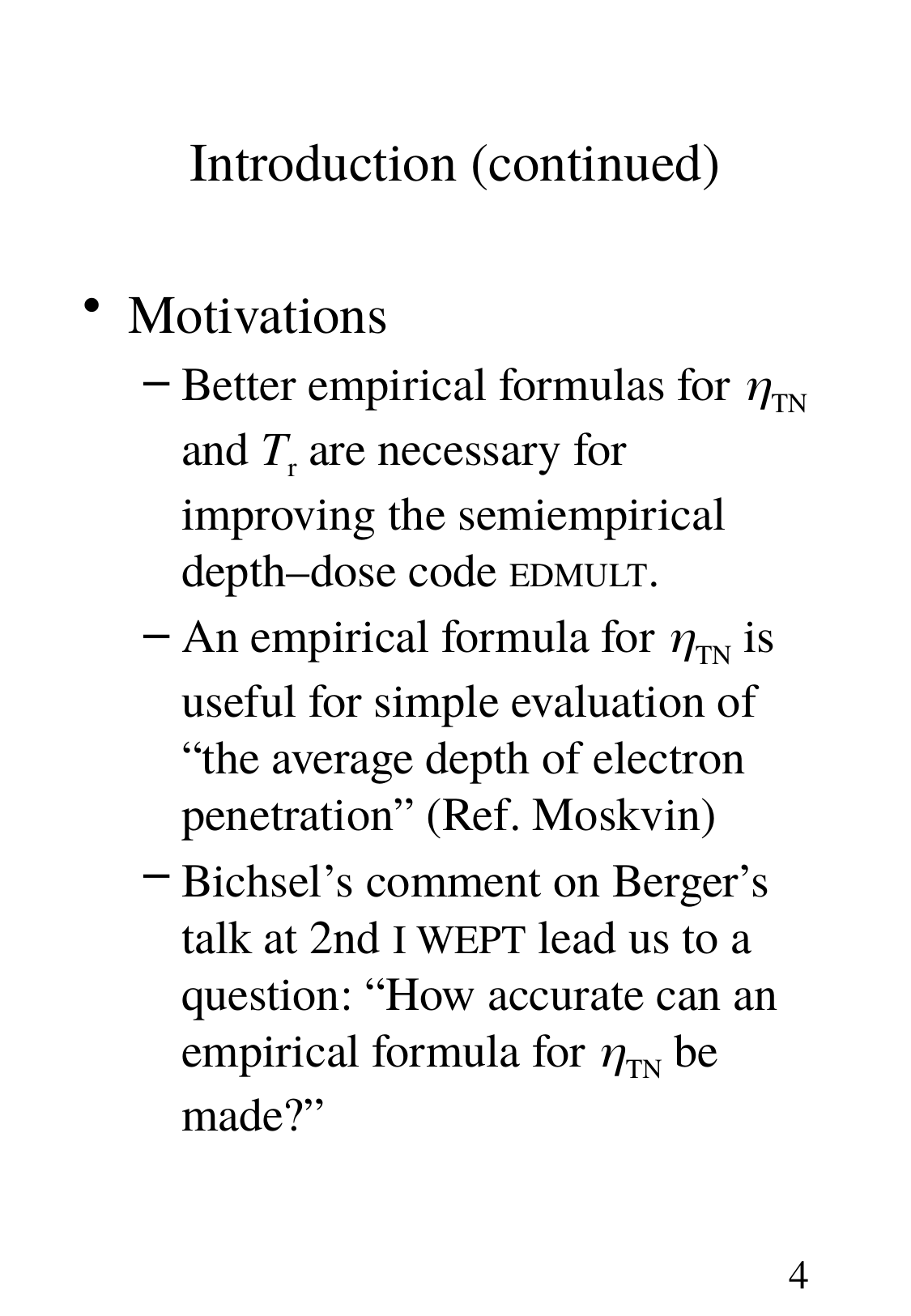

# Introduction (continued)
Motivations
Better empirical formulas for ηTN and Tr are necessary for improving the semiempirical depth–dose code EDMULT.
An empirical formula for ηTN is useful for simple evaluation of
“the average depth of electron penetration” (Ref. Moskvin)
Bichsel’s comment on Berger’s talk at 2nd I WEPT lead us to a question: “How accurate can an empirical formula for ηTN be made?”